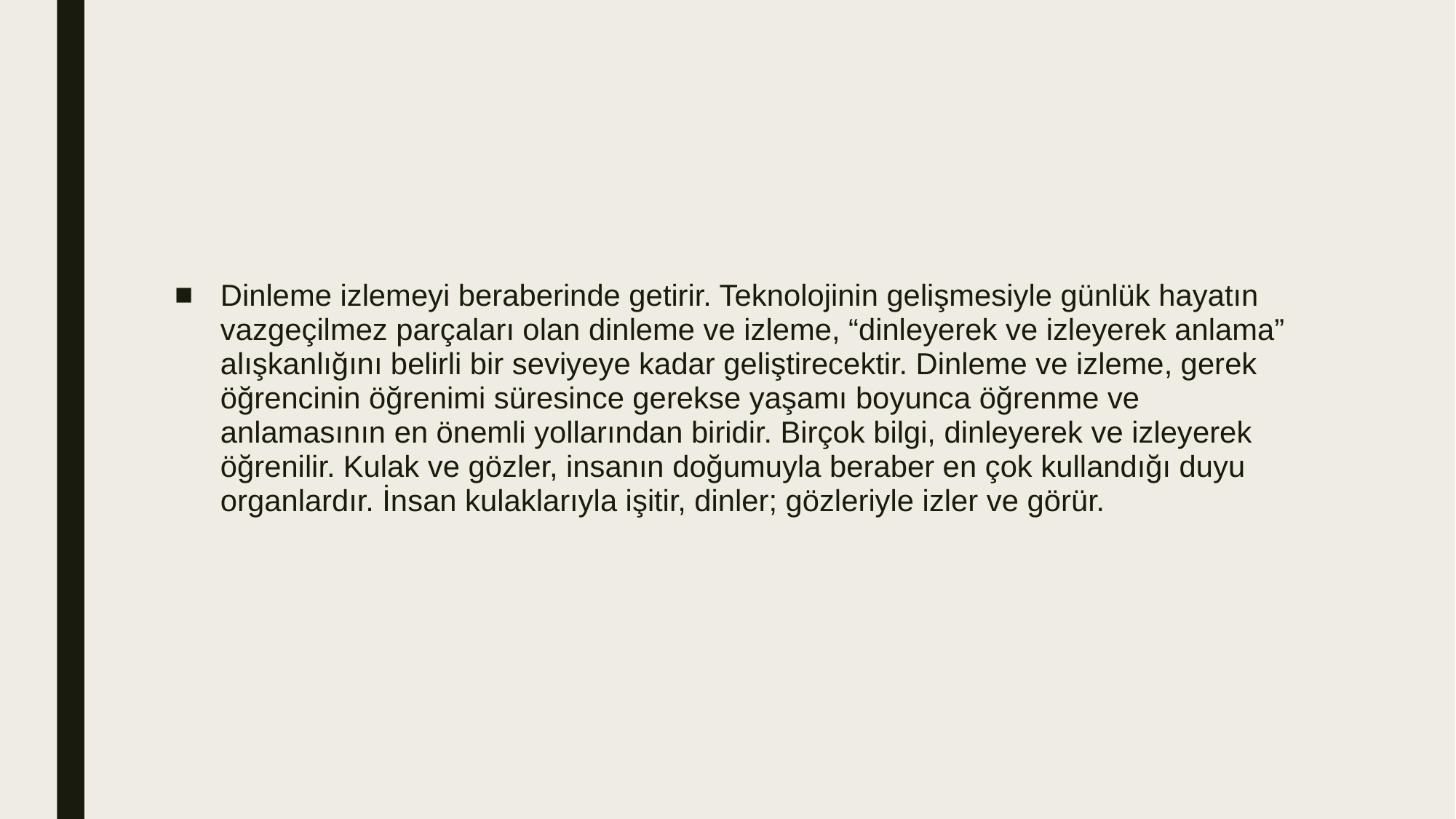

#
Dinleme izlemeyi beraberinde getirir. Teknolojinin gelişmesiyle günlük hayatın vazgeçilmez parçaları olan dinleme ve izleme, “dinleyerek ve izleyerek anlama” alışkanlığını belirli bir seviyeye kadar geliştirecektir. Dinleme ve izleme, gerek öğrencinin öğrenimi süresince gerekse yaşamı boyunca öğrenme ve anlamasının en önemli yollarından biridir. Birçok bilgi, dinleyerek ve izleyerek öğrenilir. Kulak ve gözler, insanın doğumuyla beraber en çok kullandığı duyu organlardır. İnsan kulaklarıyla işitir, dinler; gözleriyle izler ve görür.